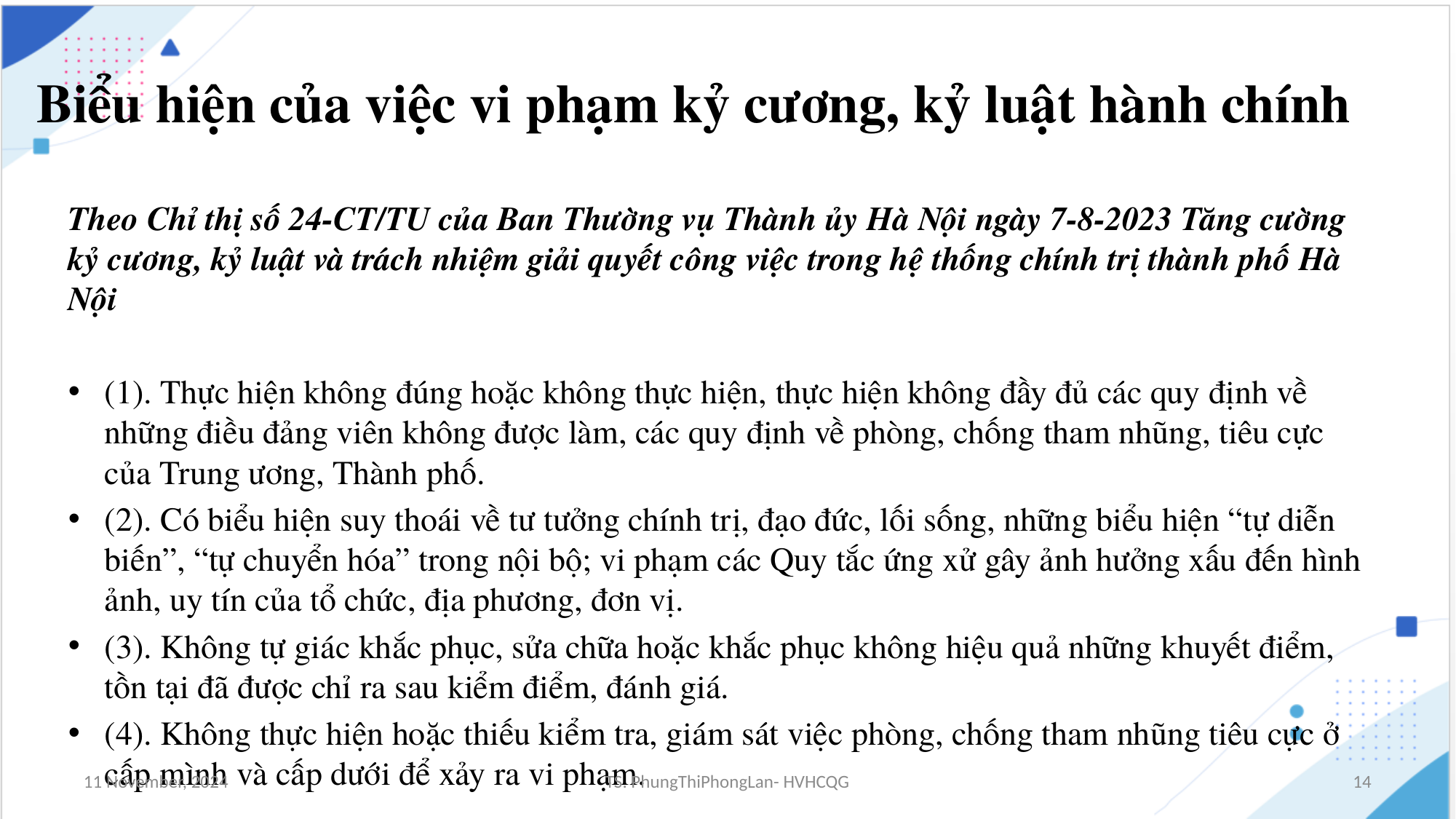

# Biểu hiện của việc vi phạm kỷ cương, kỷ luật hành chính
Theo Chỉ thị số 24-CT/TU của Ban Thường vụ Thành ủy Hà Nội ngày 7-8-2023 Tăng cường kỷ cương, kỷ luật và trách nhiệm giải quyết công việc trong hệ thống chính trị thành phố Hà Nội

(1). Thực hiện không đúng hoặc không thực hiện, thực hiện không đầy đủ các quy định về những điều đảng viên không được làm, các quy định về phòng, chống tham nhũng, tiêu cực của Trung ương, Thành phố.
(2). Có biểu hiện suy thoái về tư tưởng chính trị, đạo đức, lối sống, những biểu hiện “tự diễn biến”, “tự chuyển hóa” trong nội bộ; vi phạm các Quy tắc ứng xử gây ảnh hưởng xấu đến hình ảnh, uy tín của tổ chức, địa phương, đơn vị.
(3). Không tự giác khắc phục, sửa chữa hoặc khắc phục không hiệu quả những khuyết điểm, tồn tại đã được chỉ ra sau kiểm điểm, đánh giá.
(4). Không thực hiện hoặc thiếu kiểm tra, giám sát việc phòng, chống tham nhũng tiêu cực ở cấp mình và cấp dưới để xảy ra vi phạm.
11 November, 2024
TS. PhungThiPhongLan- HVHCQG
14